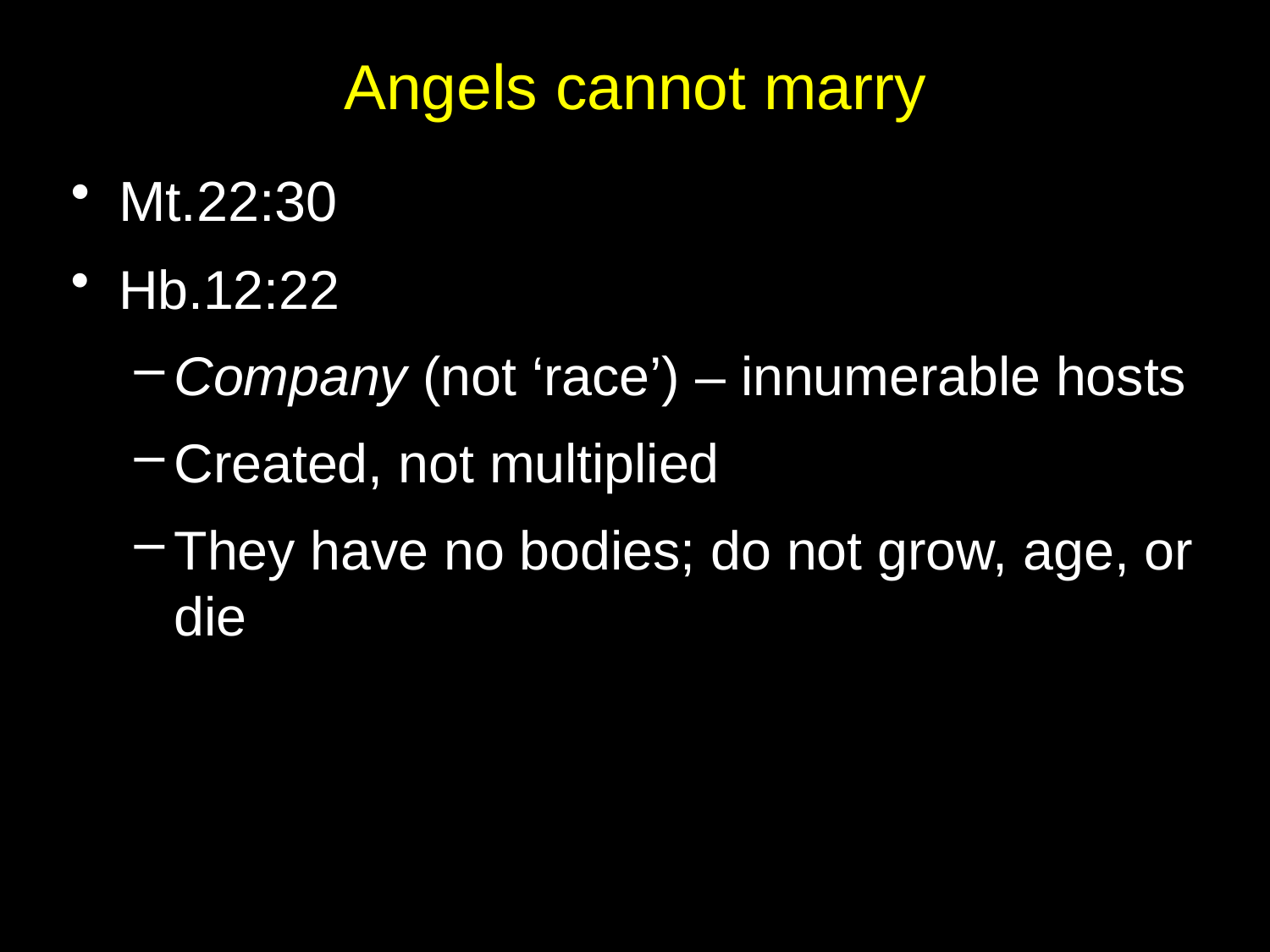

# Angels cannot marry
Mt.22:30
Hb.12:22
Company (not ‘race’) – innumerable hosts
Created, not multiplied
They have no bodies; do not grow, age, or die